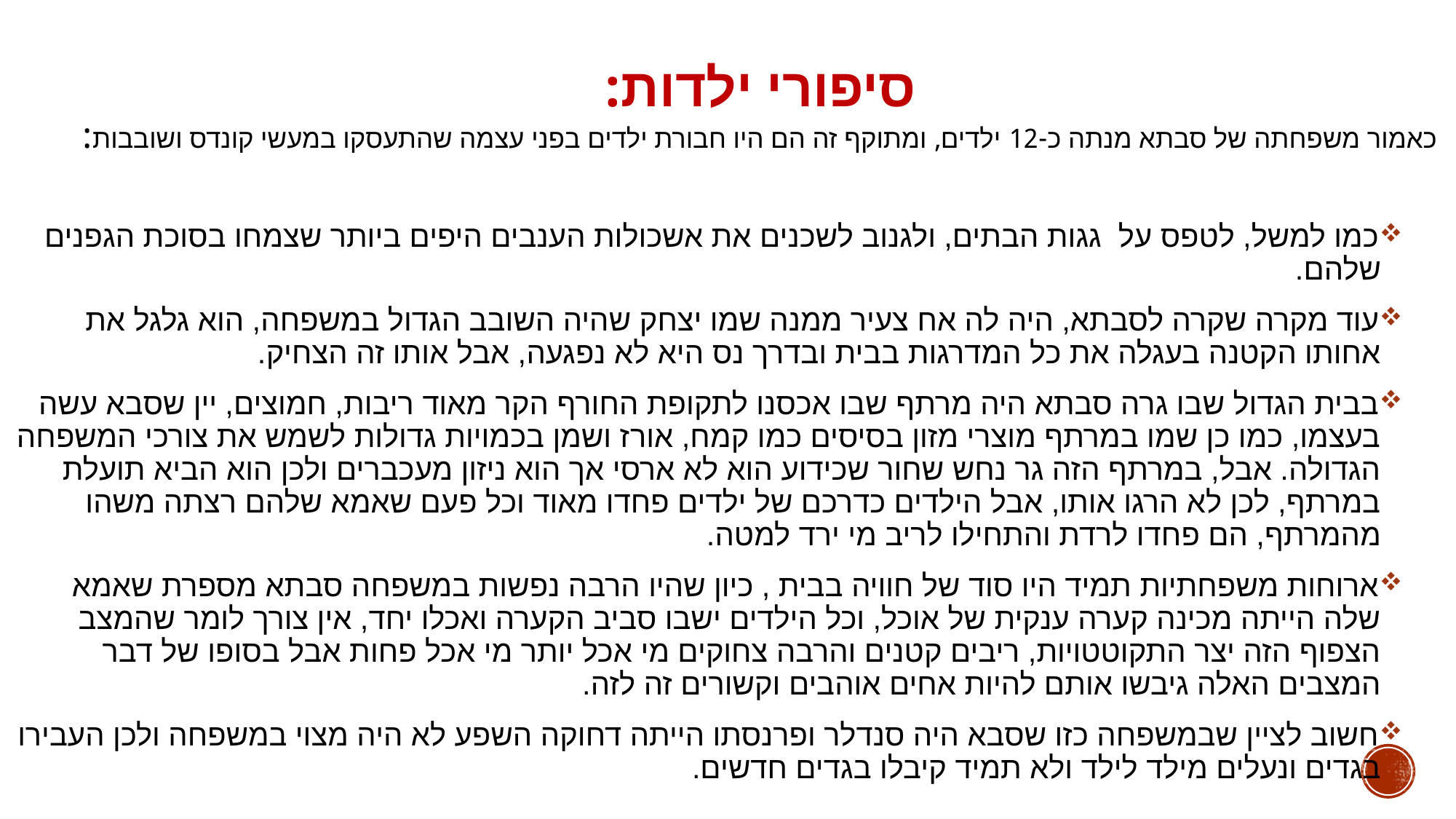

# סיפורי ילדות: כאמור משפחתה של סבתא מנתה כ-12 ילדים, ומתוקף זה הם היו חבורת ילדים בפני עצמה שהתעסקו במעשי קונדס ושובבות:

כמו למשל, לטפס על  גגות הבתים, ולגנוב לשכנים את אשכולות הענבים היפים ביותר שצמחו בסוכת הגפנים שלהם.
עוד מקרה שקרה לסבתא, היה לה אח צעיר ממנה שמו יצחק שהיה השובב הגדול במשפחה, הוא גלגל את אחותו הקטנה בעגלה את כל המדרגות בבית ובדרך נס היא לא נפגעה, אבל אותו זה הצחיק.
בבית הגדול שבו גרה סבתא היה מרתף שבו אכסנו לתקופת החורף הקר מאוד ריבות, חמוצים, יין שסבא עשה בעצמו, כמו כן שמו במרתף מוצרי מזון בסיסים כמו קמח, אורז ושמן בכמויות גדולות לשמש את צורכי המשפחה הגדולה. אבל, במרתף הזה גר נחש שחור שכידוע הוא לא ארסי אך הוא ניזון מעכברים ולכן הוא הביא תועלת במרתף, לכן לא הרגו אותו, אבל הילדים כדרכם של ילדים פחדו מאוד וכל פעם שאמא שלהם רצתה משהו מהמרתף, הם פחדו לרדת והתחילו לריב מי ירד למטה.
ארוחות משפחתיות תמיד היו סוד של חוויה בבית , כיון שהיו הרבה נפשות במשפחה סבתא מספרת שאמא שלה הייתה מכינה קערה ענקית של אוכל, וכל הילדים ישבו סביב הקערה ואכלו יחד, אין צורך לומר שהמצב הצפוף הזה יצר התקוטטויות, ריבים קטנים והרבה צחוקים מי אכל יותר מי אכל פחות אבל בסופו של דבר המצבים האלה גיבשו אותם להיות אחים אוהבים וקשורים זה לזה.
חשוב לציין שבמשפחה כזו שסבא היה סנדלר ופרנסתו הייתה דחוקה השפע לא היה מצוי במשפחה ולכן העבירו בגדים ונעלים מילד לילד ולא תמיד קיבלו בגדים חדשים.